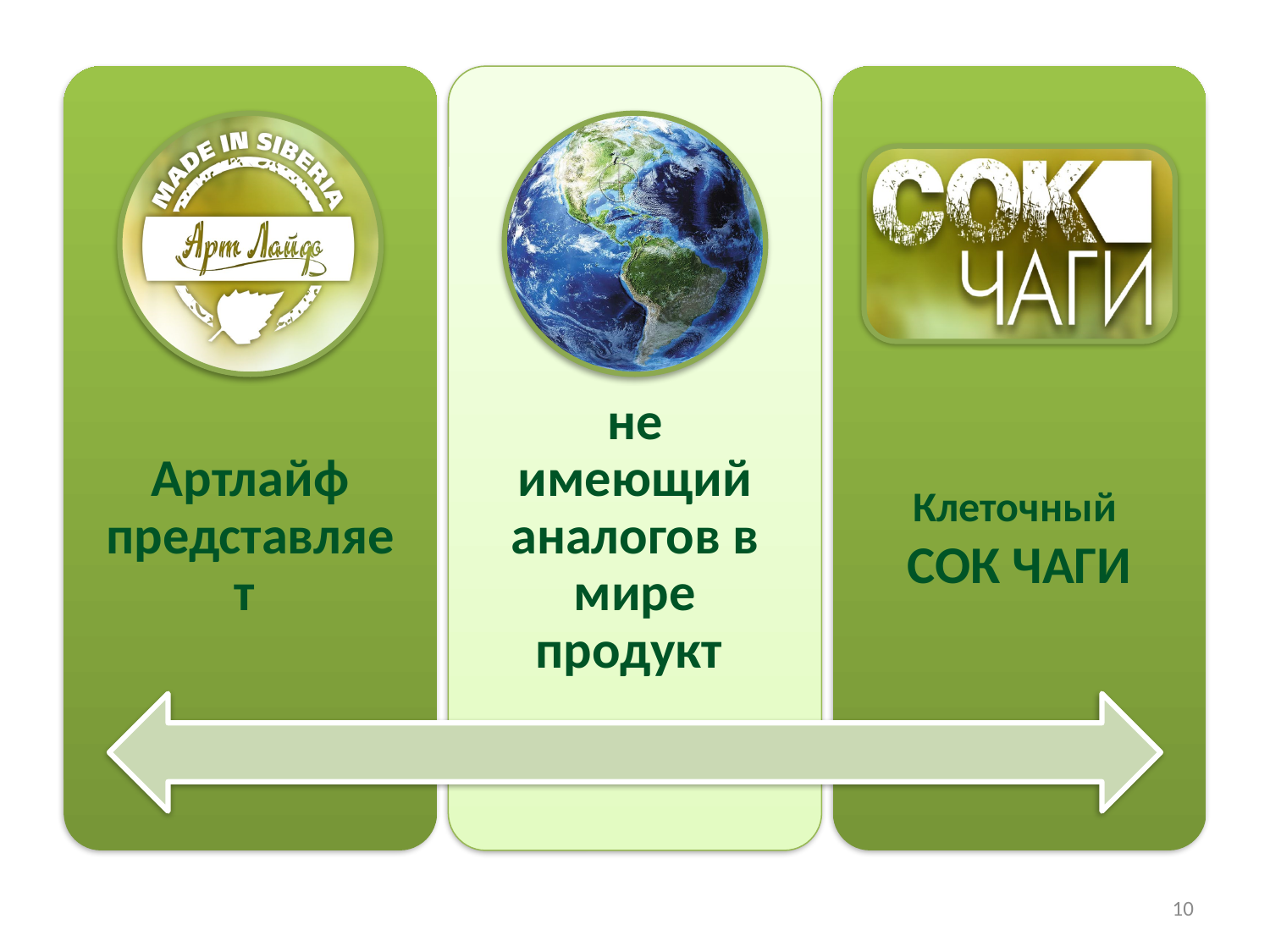

Артлайф представляет
не имеющий аналогов в мире продукт
Клеточный
СОК ЧАГИ
10